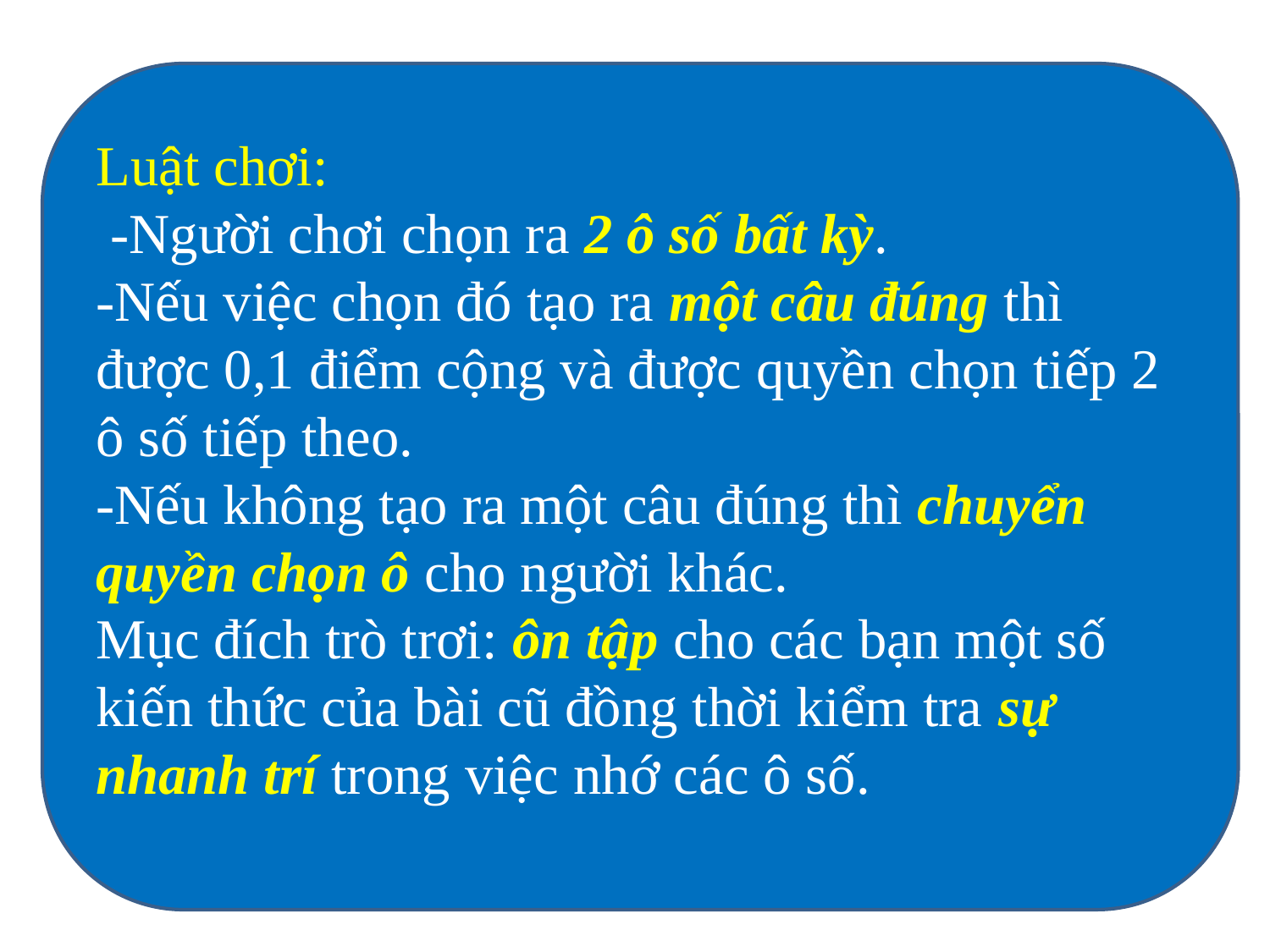

Luật chơi:
 -Người chơi chọn ra 2 ô số bất kỳ.
-Nếu việc chọn đó tạo ra một câu đúng thì được 0,1 điểm cộng và được quyền chọn tiếp 2 ô số tiếp theo.
-Nếu không tạo ra một câu đúng thì chuyển 	quyền chọn ô cho người khác.
Mục đích trò trơi: ôn tập cho các bạn một số kiến thức của bài cũ đồng thời kiểm tra sự nhanh trí trong việc nhớ các ô số.